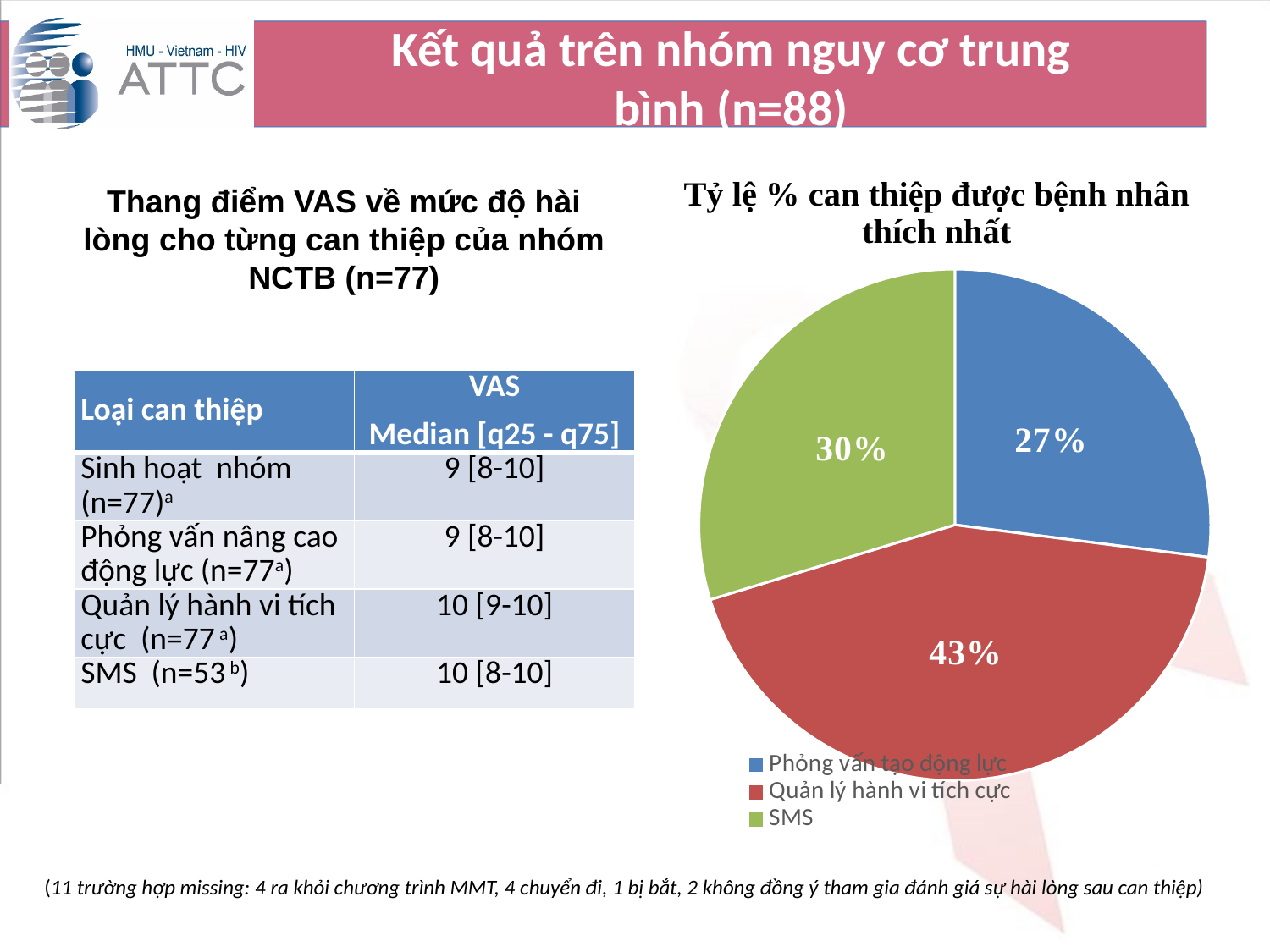

Kết quả trên nhóm nguy cơ trung bình (n=88)
Tỷ lệ % can thiệp được bệnh nhân thích nhất
Thang điểm VAS về mức độ hài lòng cho từng can thiệp của nhóm NCTB (n=77)

### Chart

| Category | Sales |
|---|---|
| Phỏng vấn tạo động lực | 27.02 |
| Quản lý hành vi tích cực | 43.24 |
| SMS | 29.72 |
| Loại can thiệp | VAS Median [q25 - q75] |
| --- | --- |
| Sinh hoạt nhóm (n=77)a | 9 [8-10] |
| Phỏng vấn nâng cao động lực (n=77a) | 9 [8-10] |
| Quản lý hành vi tích cực (n=77 a) | 10 [9-10] |
| SMS (n=53 b) | 10 [8-10] |
(11 trường hợp missing: 4 ra khỏi chương trình MMT, 4 chuyển đi, 1 bị bắt, 2 không đồng ý tham gia đánh giá sự hài lòng sau can thiệp)